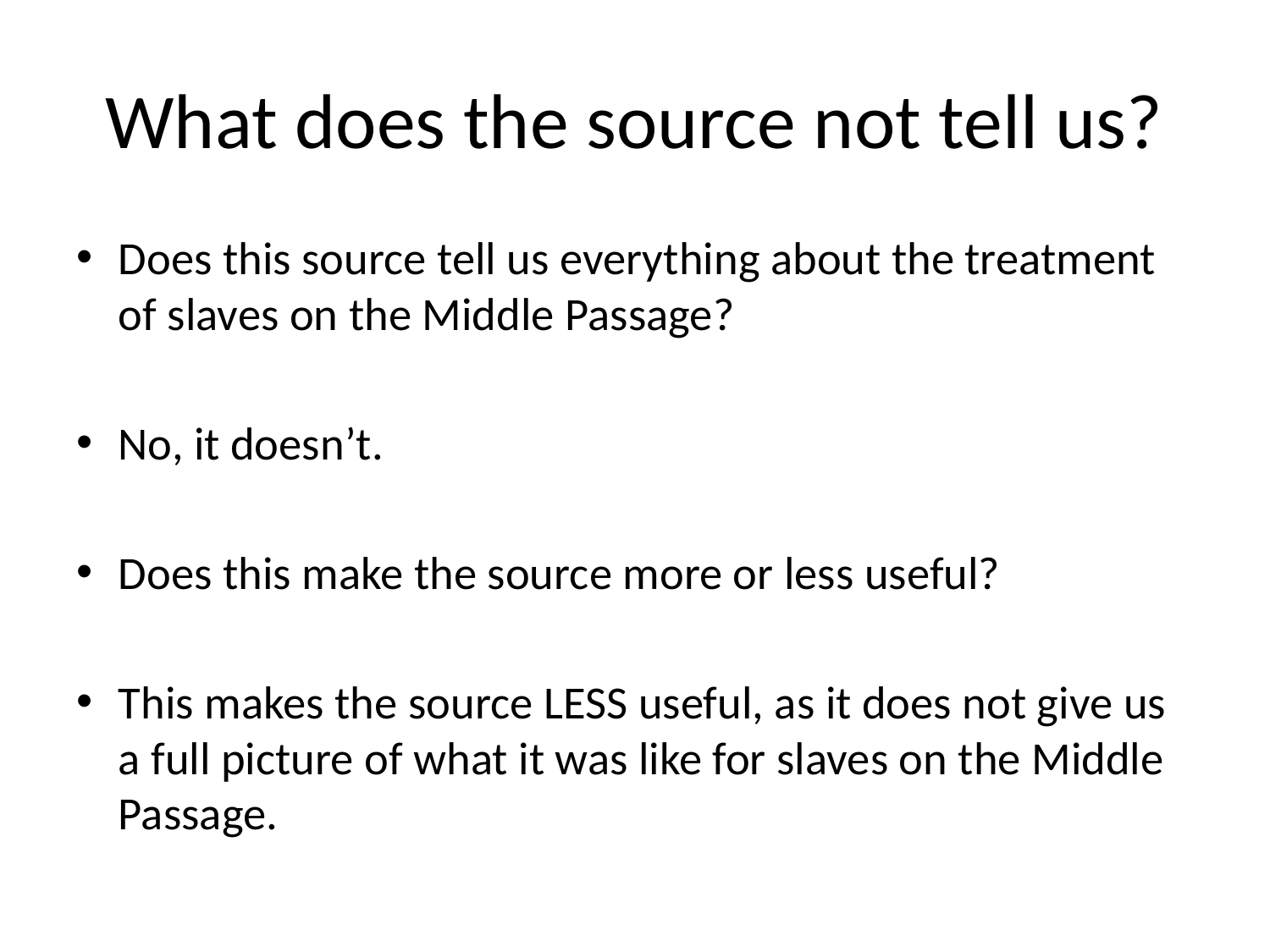

# What does the source not tell us?
Does this source tell us everything about the treatment of slaves on the Middle Passage?

No, it doesn’t.

Does this make the source more or less useful?

This makes the source LESS useful, as it does not give us a full picture of what it was like for slaves on the Middle Passage.